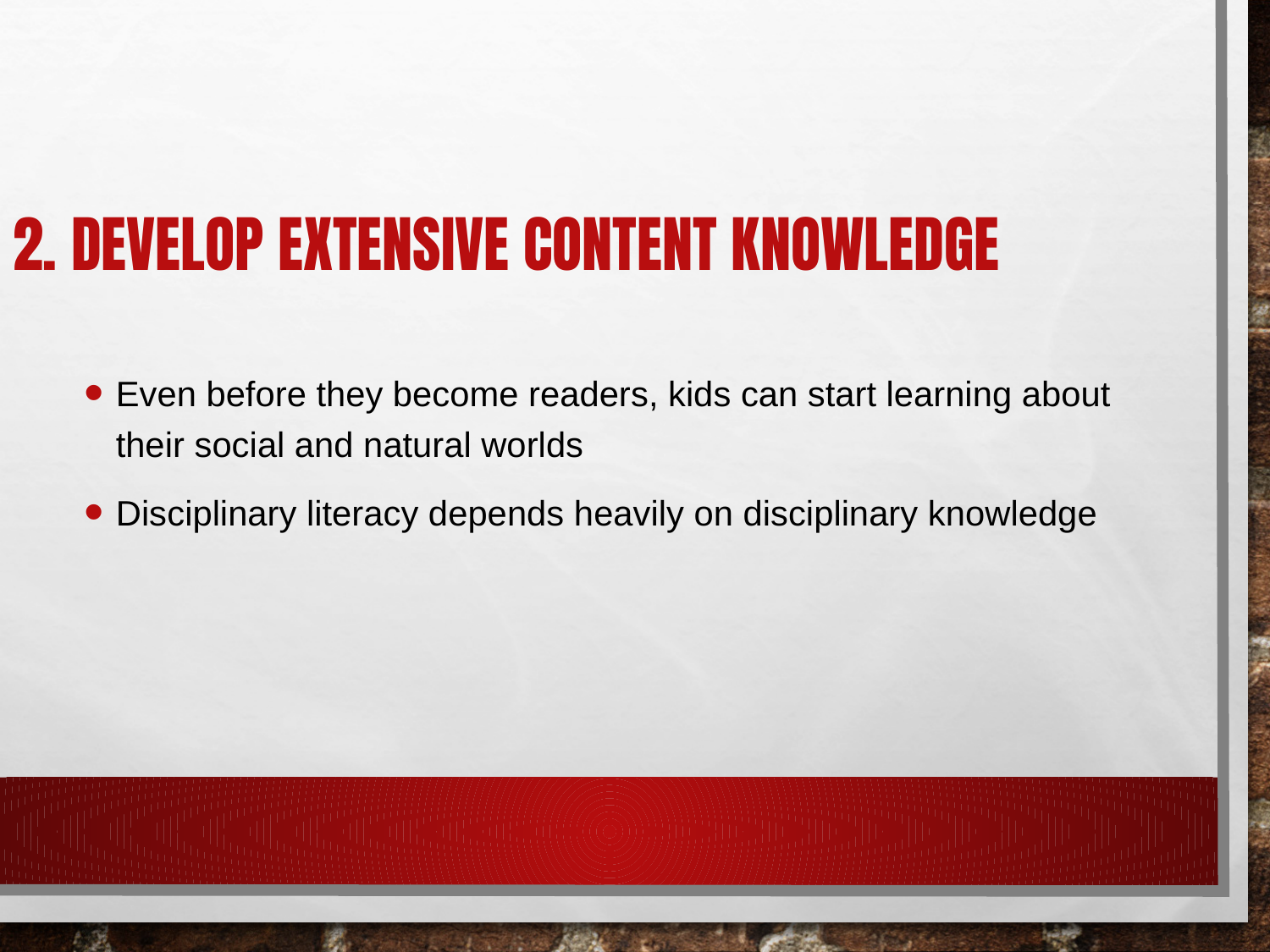

# 2. Develop extensive content knowledge
Even before they become readers, kids can start learning about their social and natural worlds
Disciplinary literacy depends heavily on disciplinary knowledge